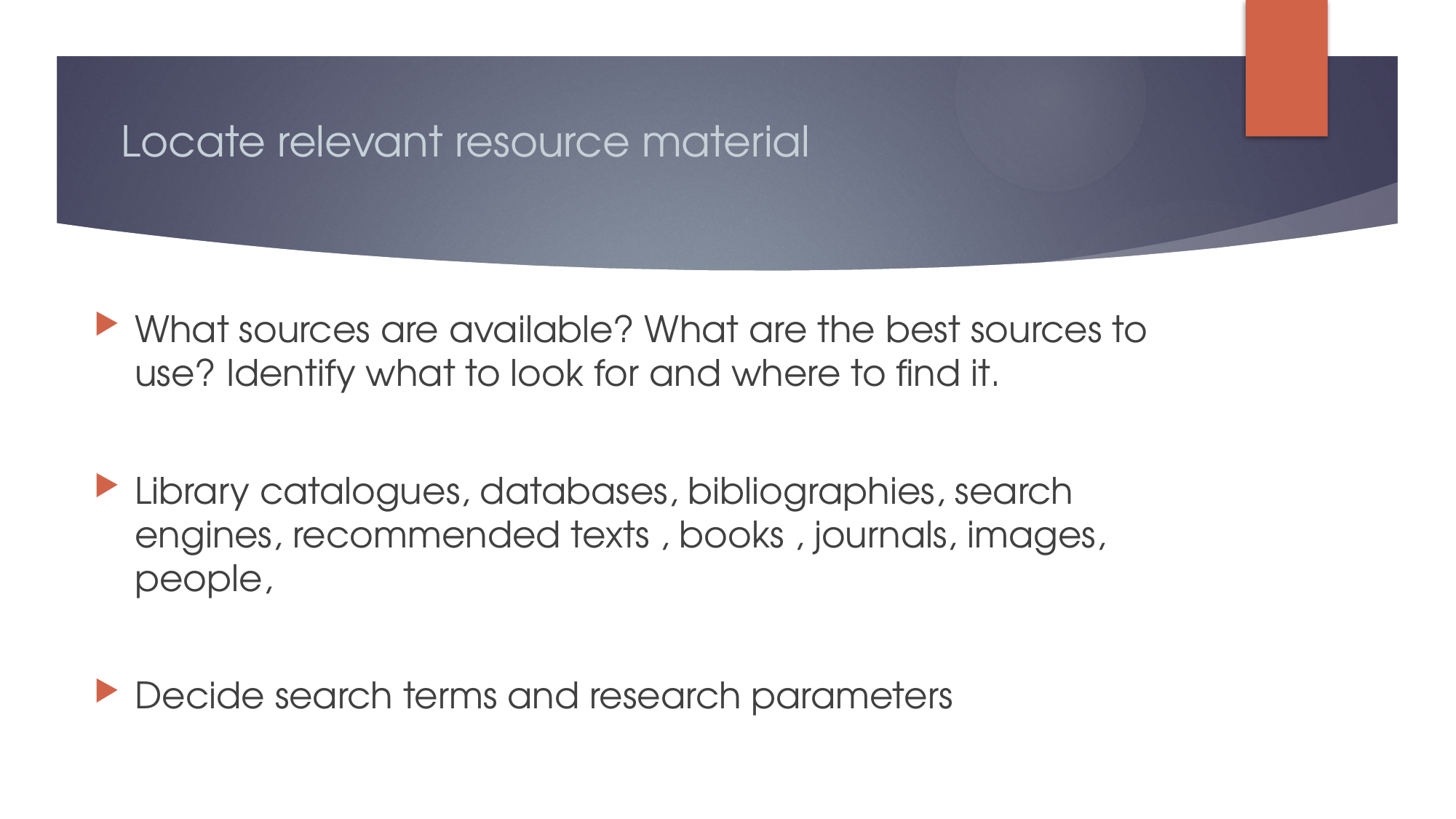

# Locate relevant resource material
What sources are available? What are the best sources to use? Identify what to look for and where to find it.

Library catalogues, databases, bibliographies, search engines, recommended texts , books , journals, images, people,

Decide search terms and research parameters